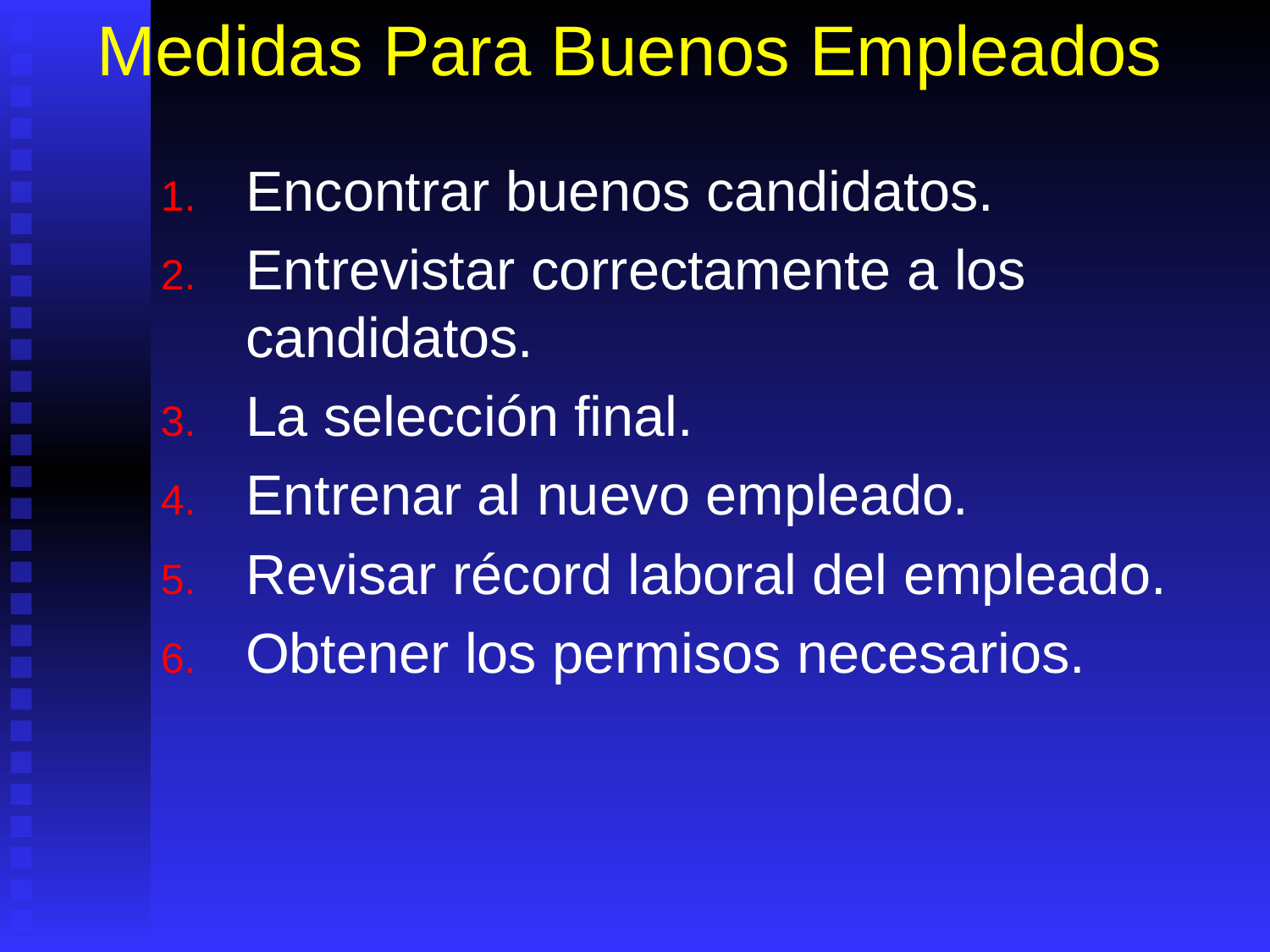

# Medidas Para Buenos Empleados
Encontrar buenos candidatos.
Entrevistar correctamente a los candidatos.
La selección final.
Entrenar al nuevo empleado.
Revisar récord laboral del empleado.
Obtener los permisos necesarios.